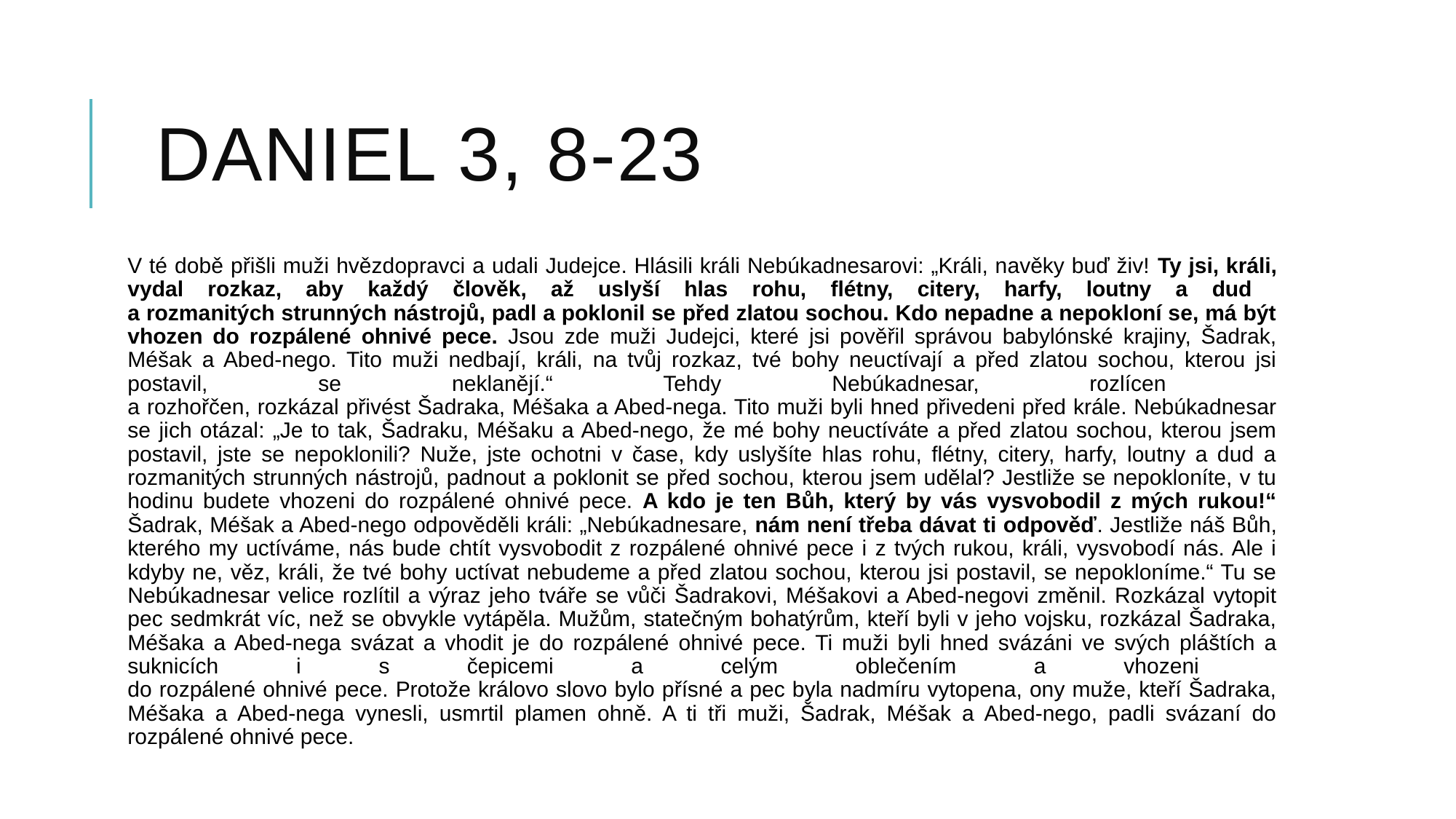

# Daniel 3, 8-23
V té době přišli muži hvězdopravci a udali Judejce. Hlásili králi Nebúkadnesarovi: „Králi, navěky buď živ! Ty jsi, králi, vydal rozkaz, aby každý člověk, až uslyší hlas rohu, flétny, citery, harfy, loutny a dud
a rozmanitých strunných nástrojů, padl a poklonil se před zlatou sochou. Kdo nepadne a nepokloní se, má být vhozen do rozpálené ohnivé pece. Jsou zde muži Judejci, které jsi pověřil správou babylónské krajiny, Šadrak, Méšak a Abed-nego. Tito muži nedbají, králi, na tvůj rozkaz, tvé bohy neuctívají a před zlatou sochou, kterou jsi postavil, se neklanějí.“ Tehdy Nebúkadnesar, rozlícen
a rozhořčen, rozkázal přivést Šadraka, Méšaka a Abed-nega. Tito muži byli hned přivedeni před krále. Nebúkadnesar se jich otázal: „Je to tak, Šadraku, Méšaku a Abed-nego, že mé bohy neuctíváte a před zlatou sochou, kterou jsem postavil, jste se nepoklonili? Nuže, jste ochotni v čase, kdy uslyšíte hlas rohu, flétny, citery, harfy, loutny a dud a rozmanitých strunných nástrojů, padnout a poklonit se před sochou, kterou jsem udělal? Jestliže se nepokloníte, v tu hodinu budete vhozeni do rozpálené ohnivé pece. A kdo je ten Bůh, který by vás vysvobodil z mých rukou!“ Šadrak, Méšak a Abed-nego odpověděli králi: „Nebúkadnesare, nám není třeba dávat ti odpověď. Jestliže náš Bůh, kterého my uctíváme, nás bude chtít vysvobodit z rozpálené ohnivé pece i z tvých rukou, králi, vysvobodí nás. Ale i kdyby ne, věz, králi, že tvé bohy uctívat nebudeme a před zlatou sochou, kterou jsi postavil, se nepokloníme.“ Tu se Nebúkadnesar velice rozlítil a výraz jeho tváře se vůči Šadrakovi, Méšakovi a Abed-negovi změnil. Rozkázal vytopit pec sedmkrát víc, než se obvykle vytápěla. Mužům, statečným bohatýrům, kteří byli v jeho vojsku, rozkázal Šadraka, Méšaka a Abed-nega svázat a vhodit je do rozpálené ohnivé pece. Ti muži byli hned svázáni ve svých pláštích a suknicích i s čepicemi a celým oblečením a vhozeni
do rozpálené ohnivé pece. Protože královo slovo bylo přísné a pec byla nadmíru vytopena, ony muže, kteří Šadraka, Méšaka a Abed-nega vynesli, usmrtil plamen ohně. A ti tři muži, Šadrak, Méšak a Abed-nego, padli svázaní do rozpálené ohnivé pece.